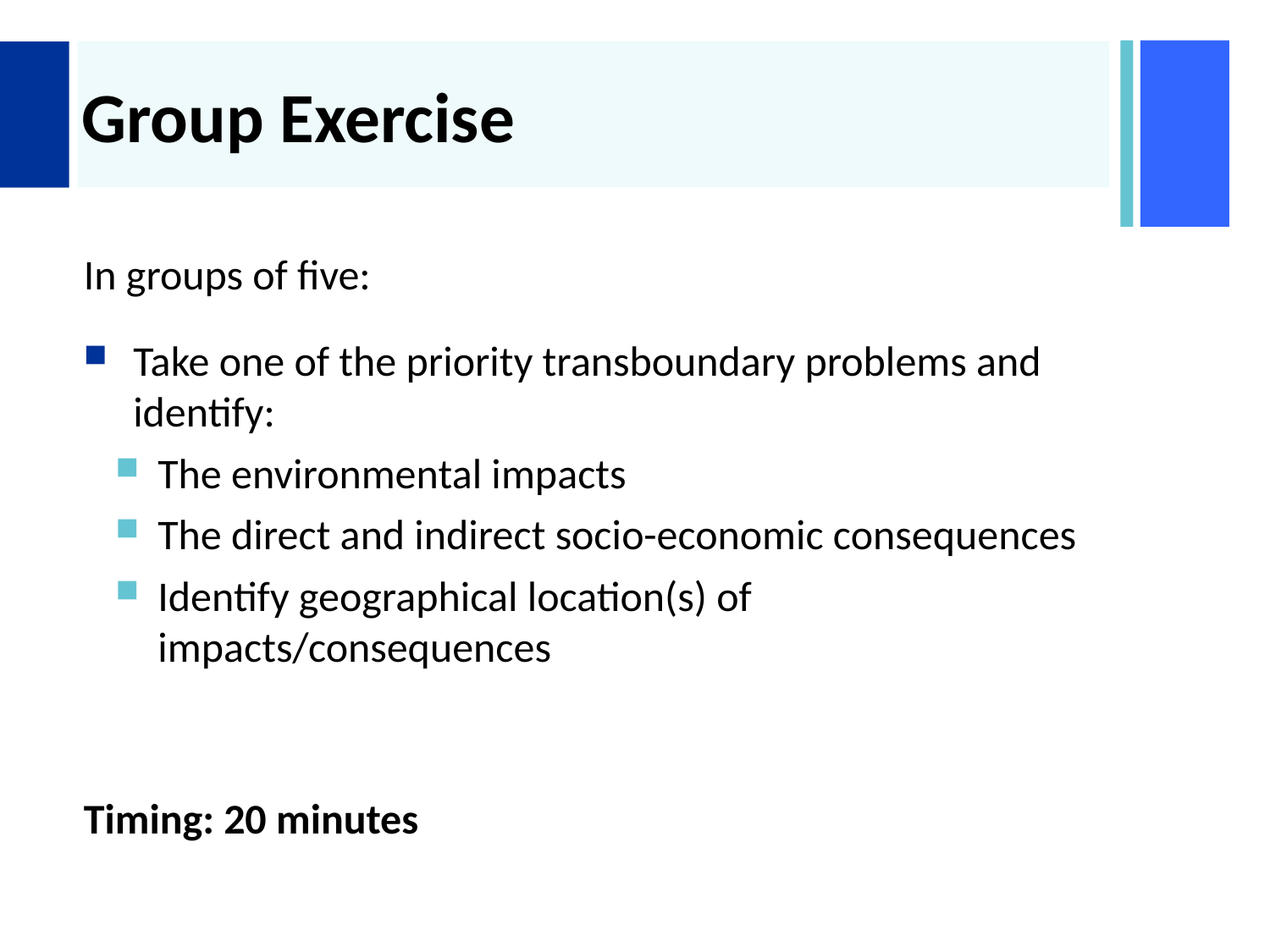

# Group Exercise
In groups of five:
Take one of the priority transboundary problems and identify:
The environmental impacts
The direct and indirect socio-economic consequences
Identify geographical location(s) of impacts/consequences

Timing: 20 minutes